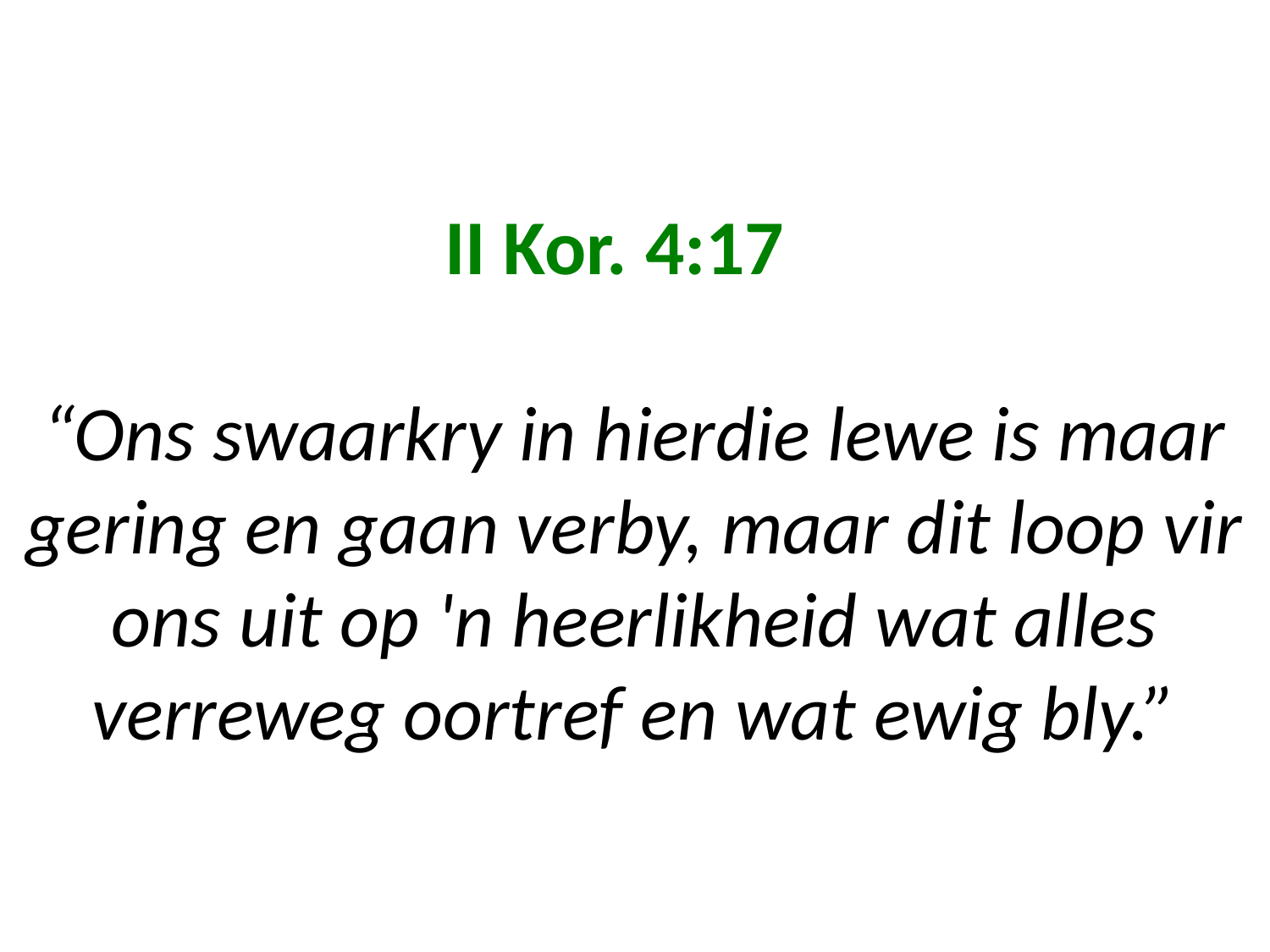

# II Kor. 4:17 “Ons swaarkry in hierdie lewe is maar gering en gaan verby, maar dit loop vir ons uit op 'n heerlikheid wat alles verreweg oortref en wat ewig bly.”